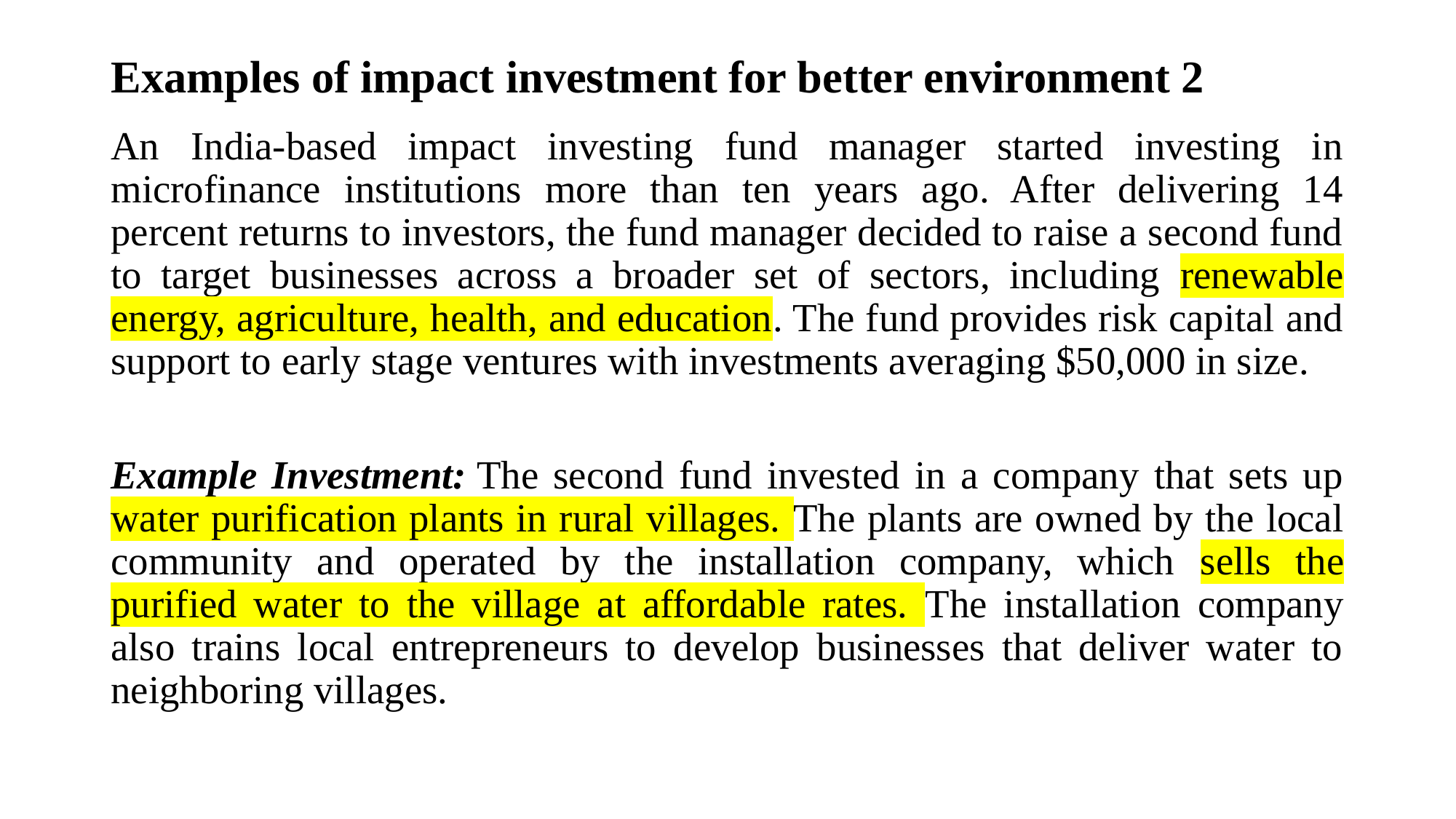

# Examples of impact investment for better environment 2
An India-based impact investing fund manager started investing in microfinance institutions more than ten years ago. After delivering 14 percent returns to investors, the fund manager decided to raise a second fund to target businesses across a broader set of sectors, including renewable energy, agriculture, health, and education. The fund provides risk capital and support to early stage ventures with investments averaging $50,000 in size.

Example Investment: The second fund invested in a company that sets up water purification plants in rural villages. The plants are owned by the local community and operated by the installation company, which sells the purified water to the village at affordable rates. The installation company also trains local entrepreneurs to develop businesses that deliver water to neighboring villages.